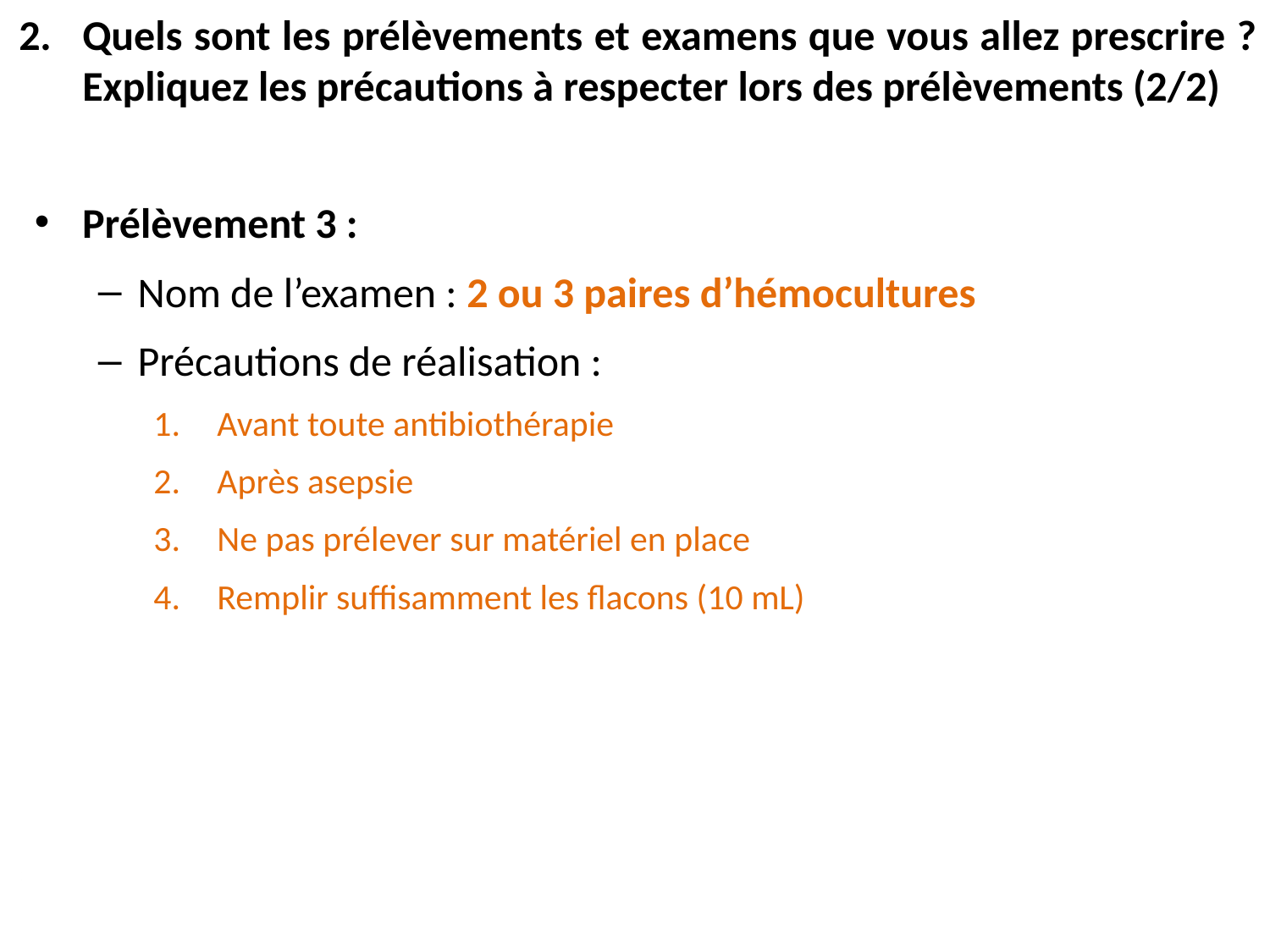

Quels sont les prélèvements et examens que vous allez prescrire ? Expliquez les précautions à respecter lors des prélèvements (2/2)

Prélèvement 3 :
Nom de l’examen : 2 ou 3 paires d’hémocultures
Précautions de réalisation :
Avant toute antibiothérapie
Après asepsie
Ne pas prélever sur matériel en place
Remplir suffisamment les flacons (10 mL)